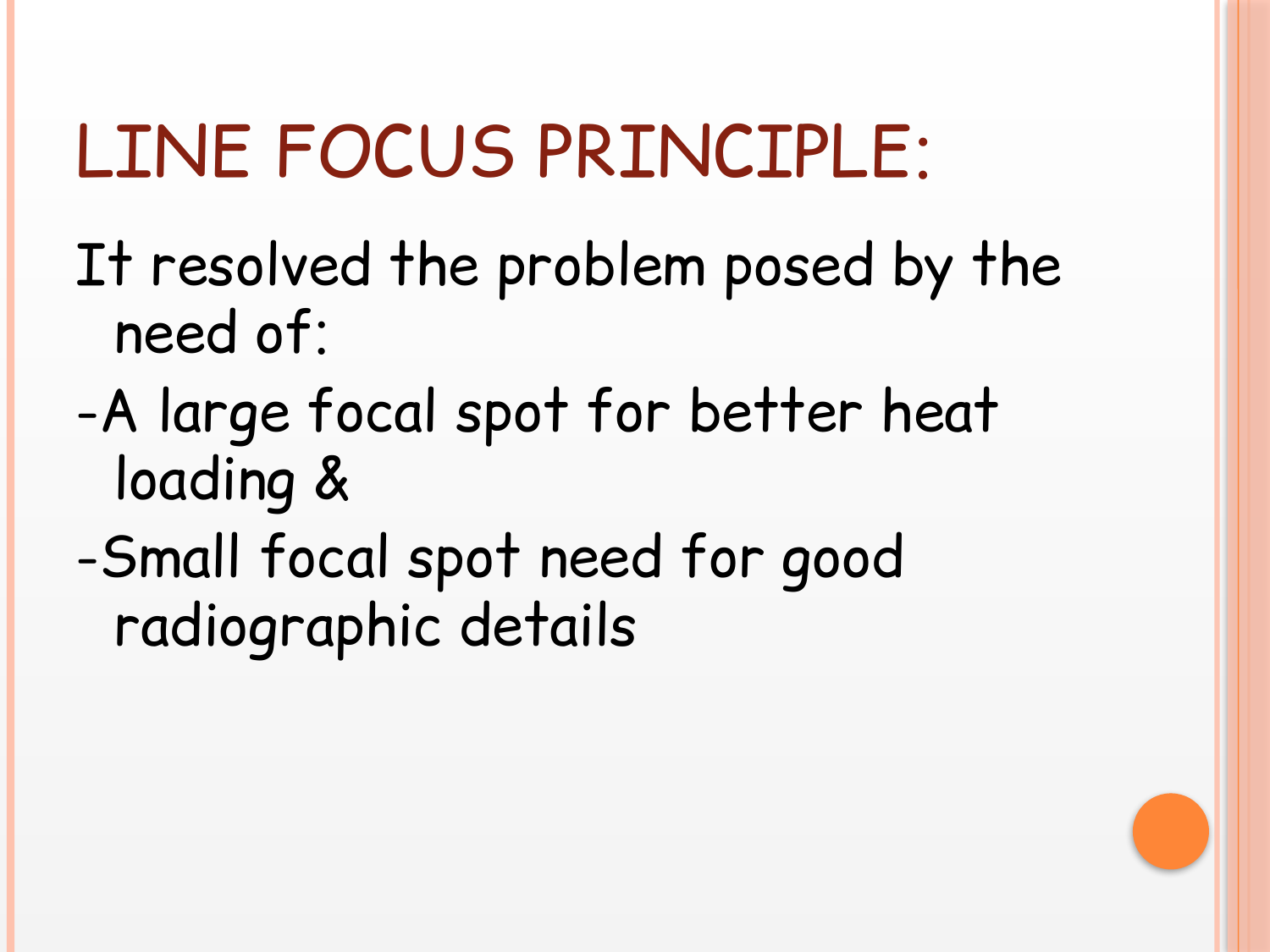

# LINE FOCUS PRINCIPLE:
It resolved the problem posed by the need of:
-A large focal spot for better heat loading &
-Small focal spot need for good radiographic details